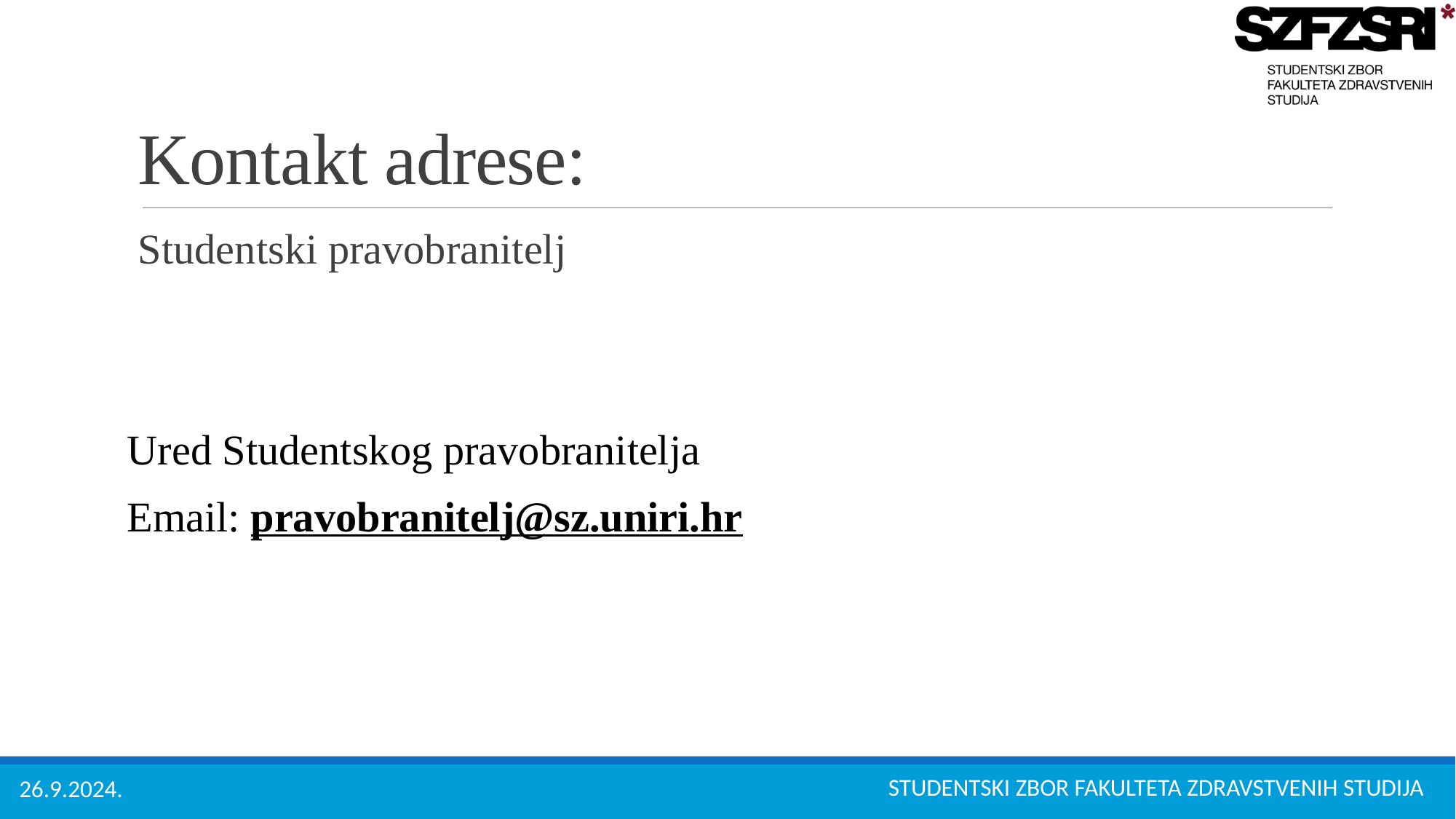

# Kontakt adrese:
Studentski pravobranitelj

Ured Studentskog pravobranitelja
Email: pravobranitelj@sz.uniri.hr

STUDENTSKI ZBOR FAKULTETA ZDRAVSTVENIH STUDIJA
26.9.2024.